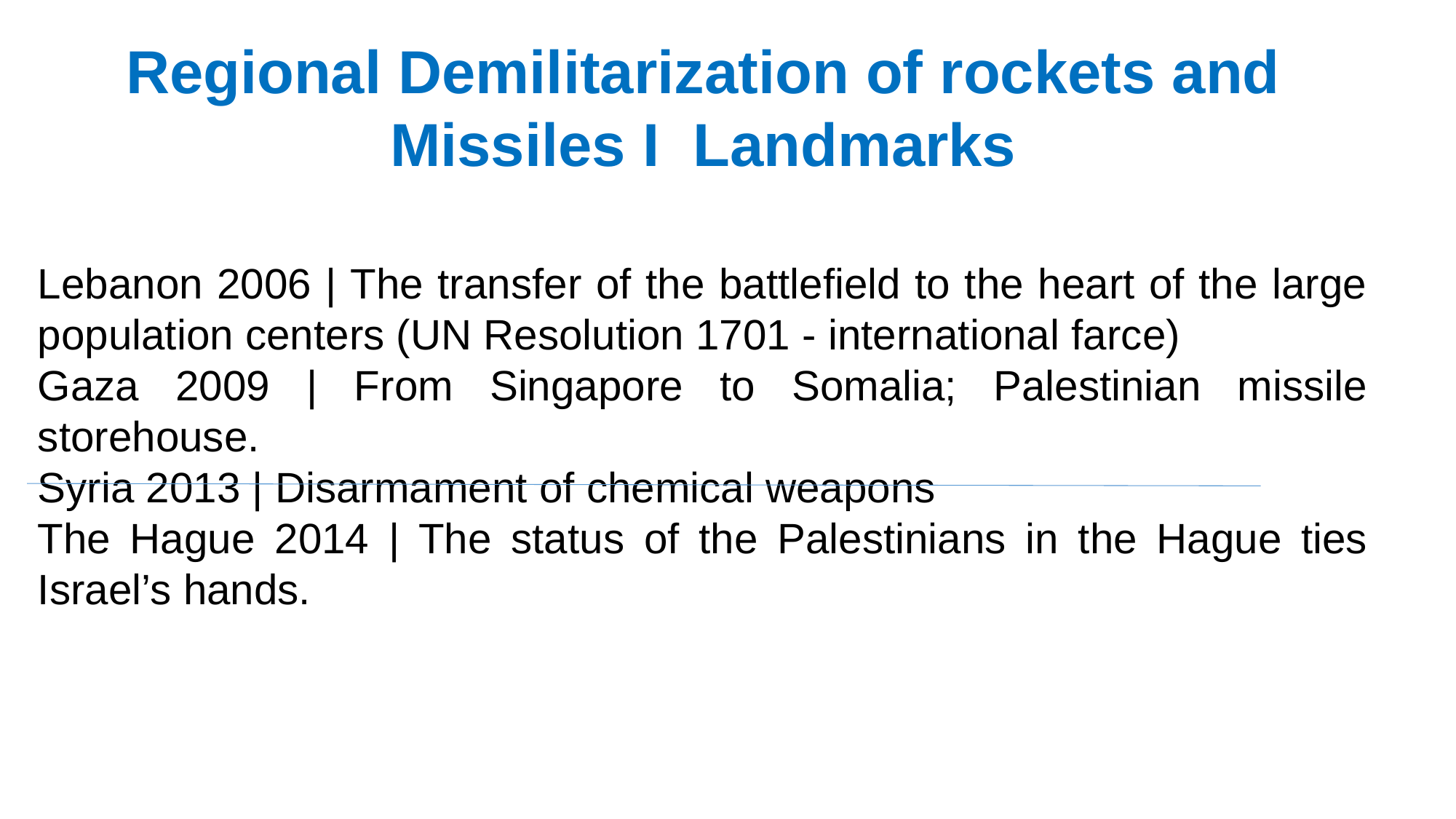

Regional Demilitarization of rockets and Missiles I  Landmarks
Lebanon 2006 | The transfer of the battlefield to the heart of the large population centers (UN Resolution 1701 - international farce)
Gaza 2009 | From Singapore to Somalia; Palestinian missile storehouse.
Syria 2013 | Disarmament of chemical weapons
The Hague 2014 | The status of the Palestinians in the Hague ties Israel’s hands.